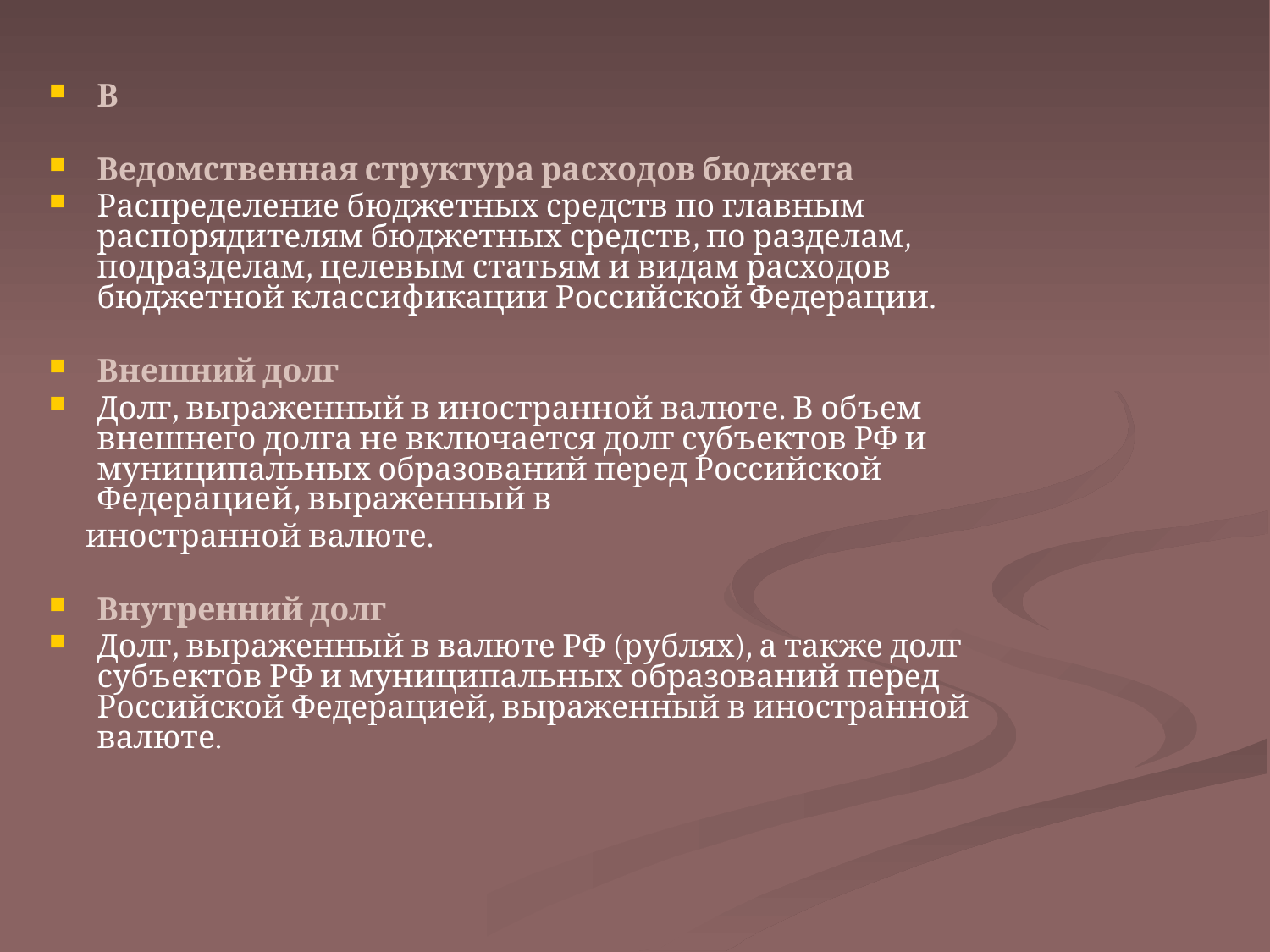

#
В

Ведомственная структура расходов бюджета
Распределение бюджетных средств по главным распорядителям бюджетных средств, по разделам, подразделам, целевым статьям и видам расходов бюджетной классификации Российской Федерации.

Внешний долг
Долг, выраженный в иностранной валюте. В объем внешнего долга не включается долг субъектов РФ и муниципальных образований перед Российской Федерацией, выраженный в
     иностранной валюте.

Внутренний долг
Долг, выраженный в валюте РФ (рублях), а также долг субъектов РФ и муниципальных образований перед Российской Федерацией, выраженный в иностранной валюте.